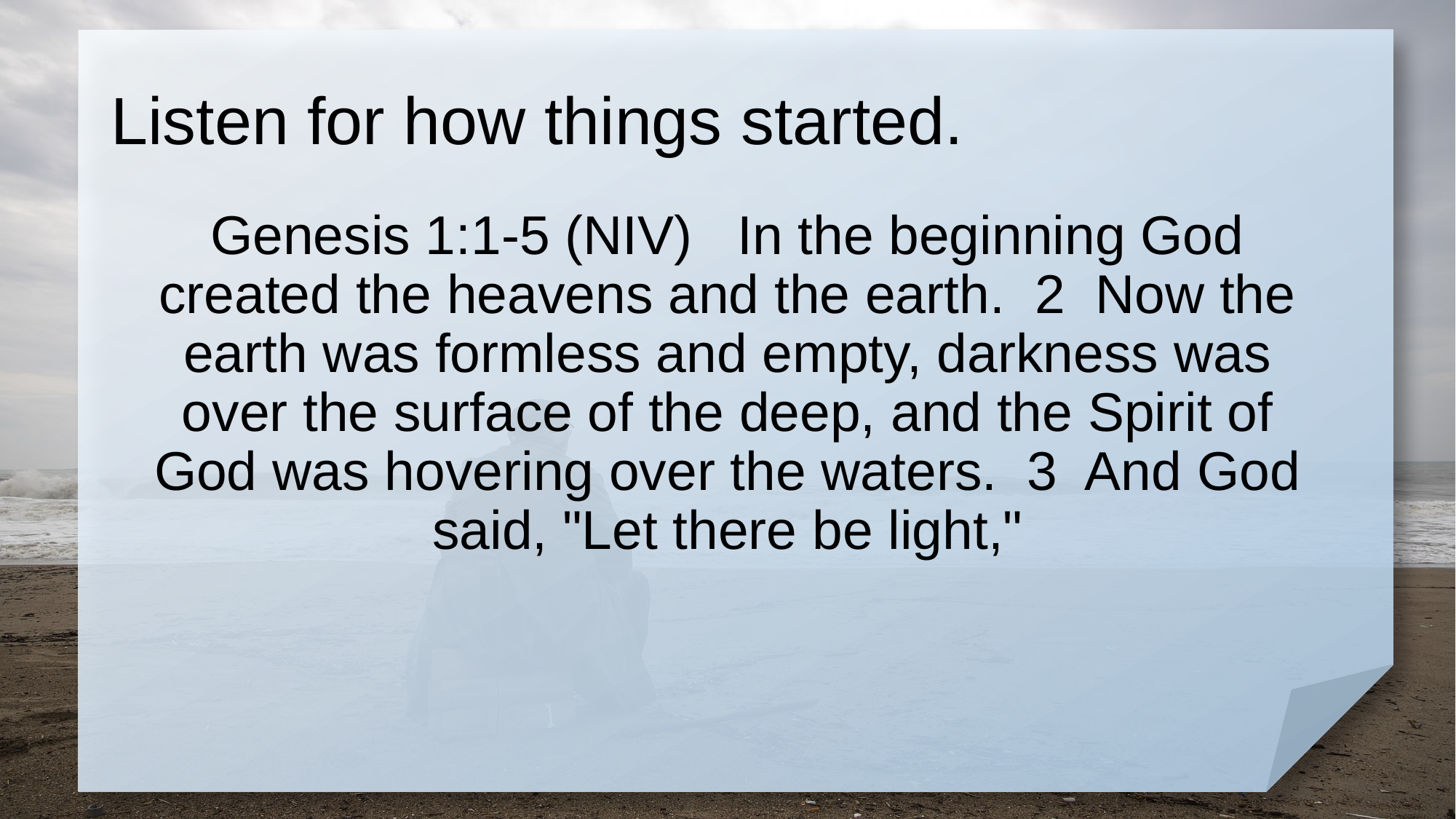

# Listen for how things started.
Genesis 1:1-5 (NIV)   In the beginning God created the heavens and the earth.  2  Now the earth was formless and empty, darkness was over the surface of the deep, and the Spirit of God was hovering over the waters.  3  And God said, "Let there be light,"